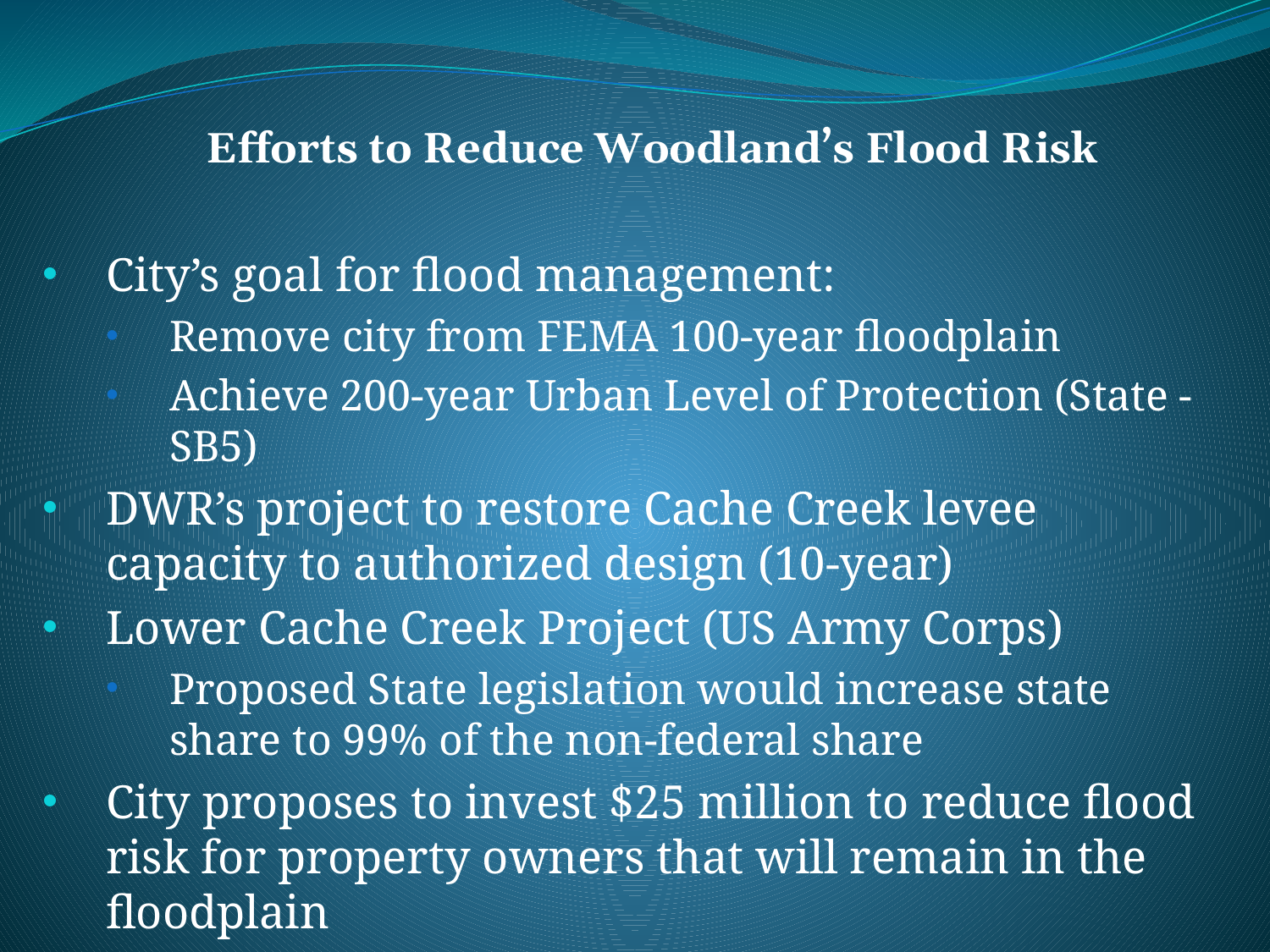

Efforts to Reduce Woodland’s Flood Risk

City’s goal for flood management:
Remove city from FEMA 100-year floodplain
Achieve 200-year Urban Level of Protection (State - SB5)
DWR’s project to restore Cache Creek levee capacity to authorized design (10-year)
Lower Cache Creek Project (US Army Corps)
Proposed State legislation would increase state share to 99% of the non-federal share
City proposes to invest $25 million to reduce flood risk for property owners that will remain in the floodplain